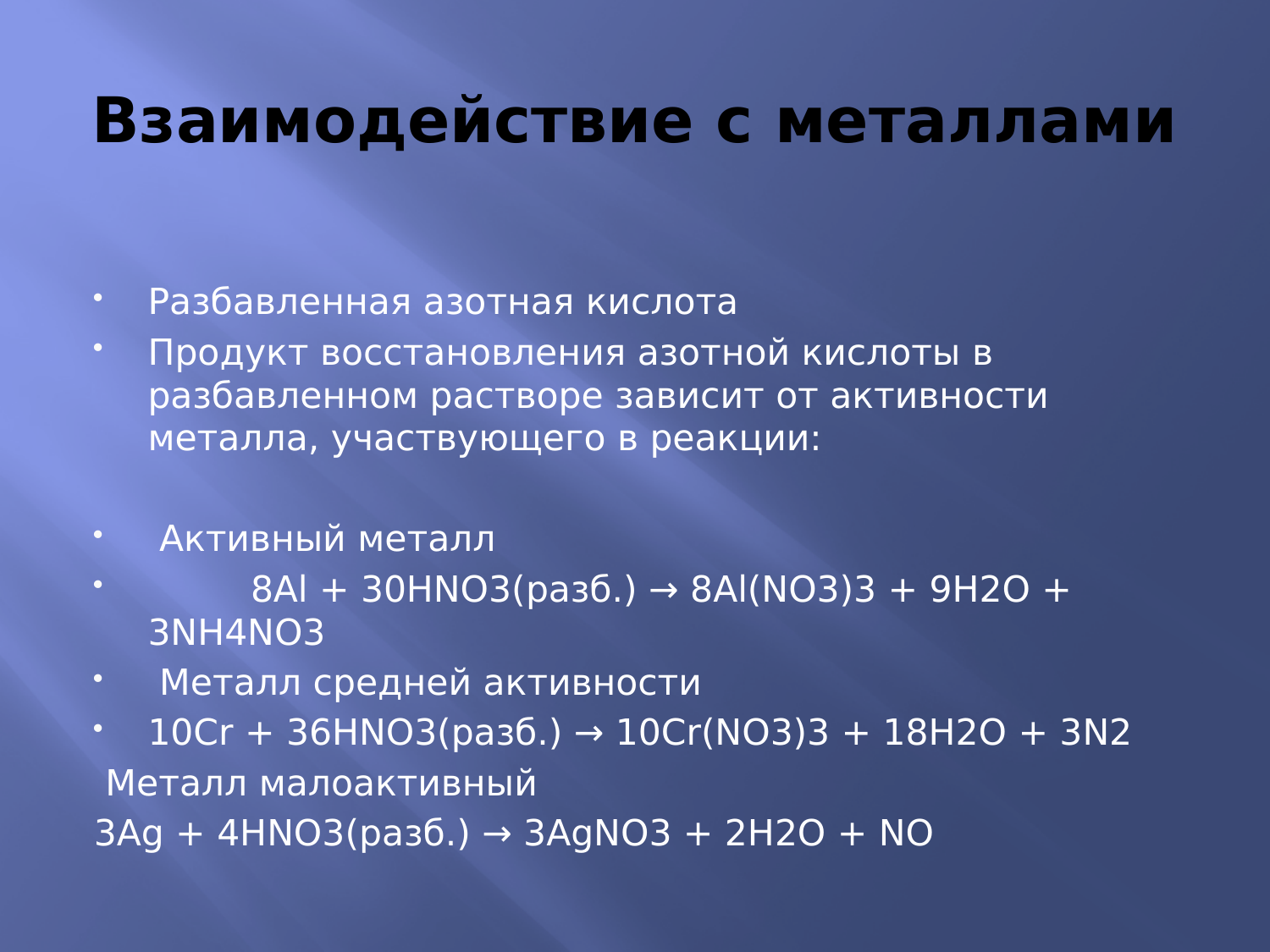

# Взаимодействие с металлами

Разбавленная азотная кислота
Продукт восстановления азотной кислоты в разбавленном растворе зависит от активности металла, участвующего в реакции:

 Активный металл
         8Al + 30HNO3(разб.) → 8Al(NO3)3 + 9H2O + 3NH4NO3
 Металл средней активности
10Cr + 36HNO3(разб.) → 10Cr(NO3)3 + 18H2O + 3N2
 Металл малоактивный
3Ag + 4HNO3(разб.) → 3AgNO3 + 2H2O + NO